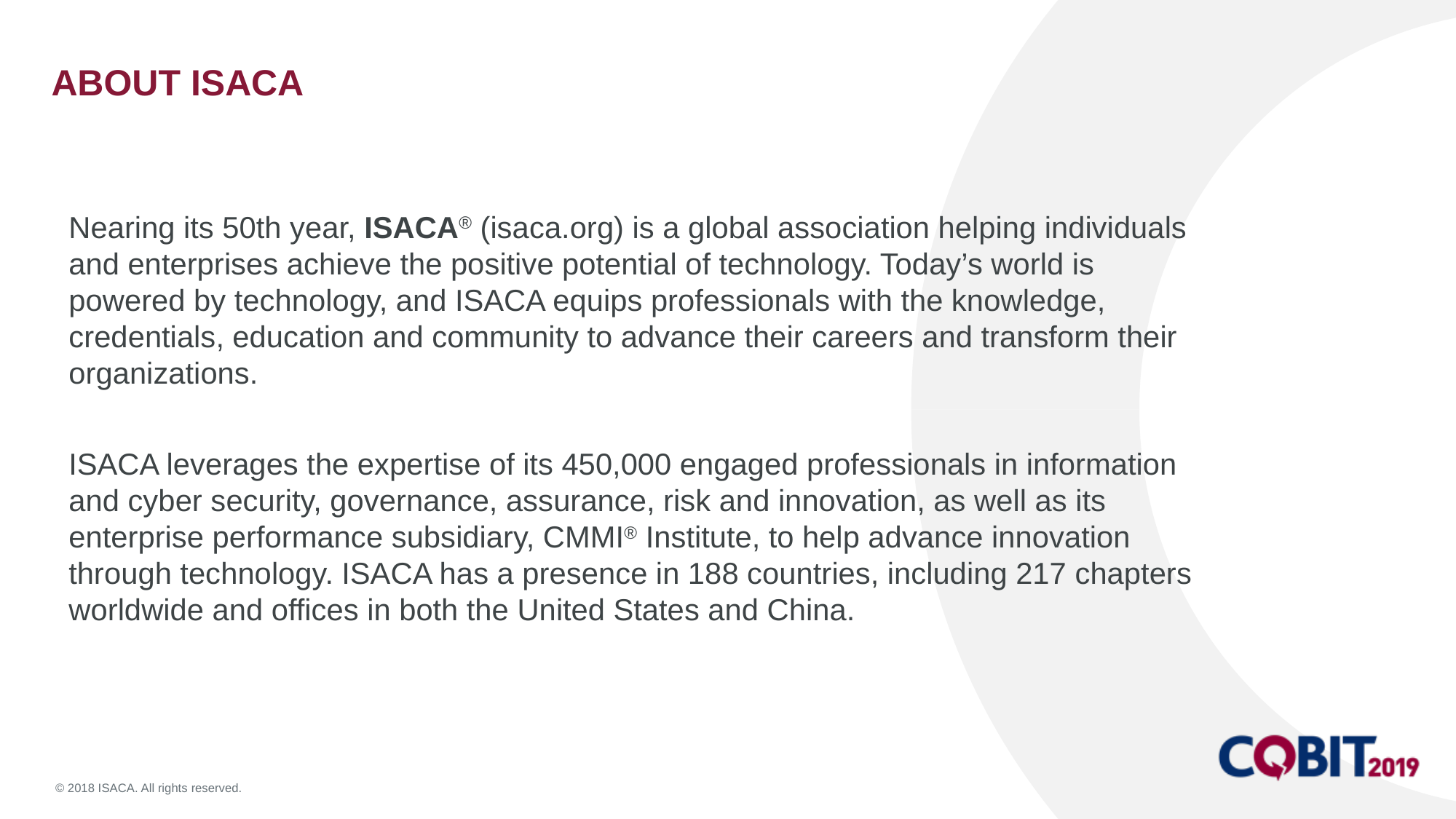

ABOUT ISACA
Nearing its 50th year, ISACA® (isaca.org) is a global association helping individuals and enterprises achieve the positive potential of technology. Today’s world is powered by technology, and ISACA equips professionals with the knowledge, credentials, education and community to advance their careers and transform their organizations.

ISACA leverages the expertise of its 450,000 engaged professionals in information and cyber security, governance, assurance, risk and innovation, as well as its enterprise performance subsidiary, CMMI® Institute, to help advance innovation through technology. ISACA has a presence in 188 countries, including 217 chapters worldwide and offices in both the United States and China.